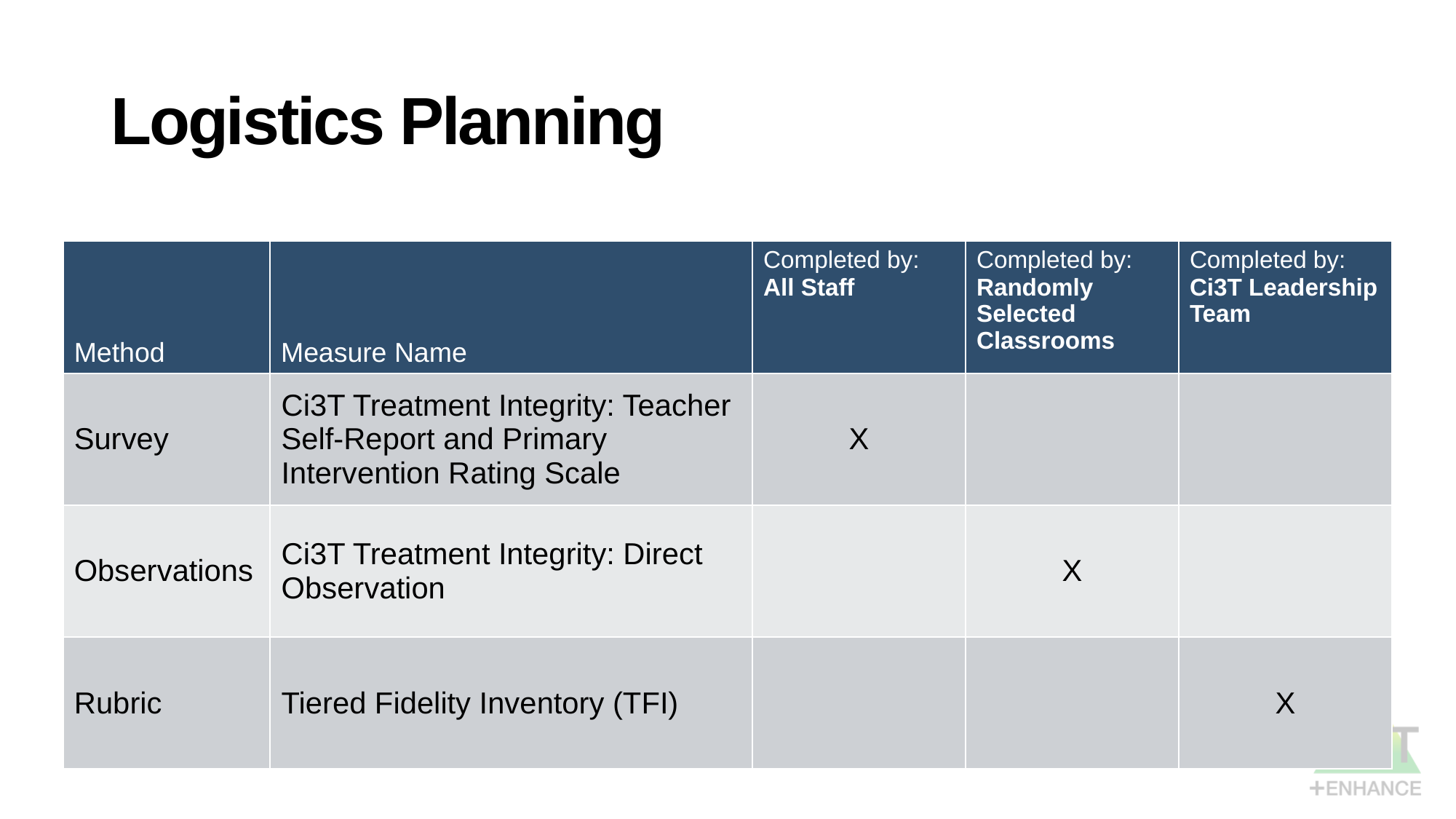

# Logistics Planning
| Method | Measure Name | Completed by: All Staff | Completed by: Randomly Selected Classrooms | Completed by: Ci3T Leadership Team |
| --- | --- | --- | --- | --- |
| Survey | Ci3T Treatment Integrity: Teacher Self-Report and Primary Intervention Rating Scale | X |  |  |
| Observations | Ci3T Treatment Integrity: Direct Observation |  | X |  |
| Rubric | Tiered Fidelity Inventory (TFI) |  |  | X |